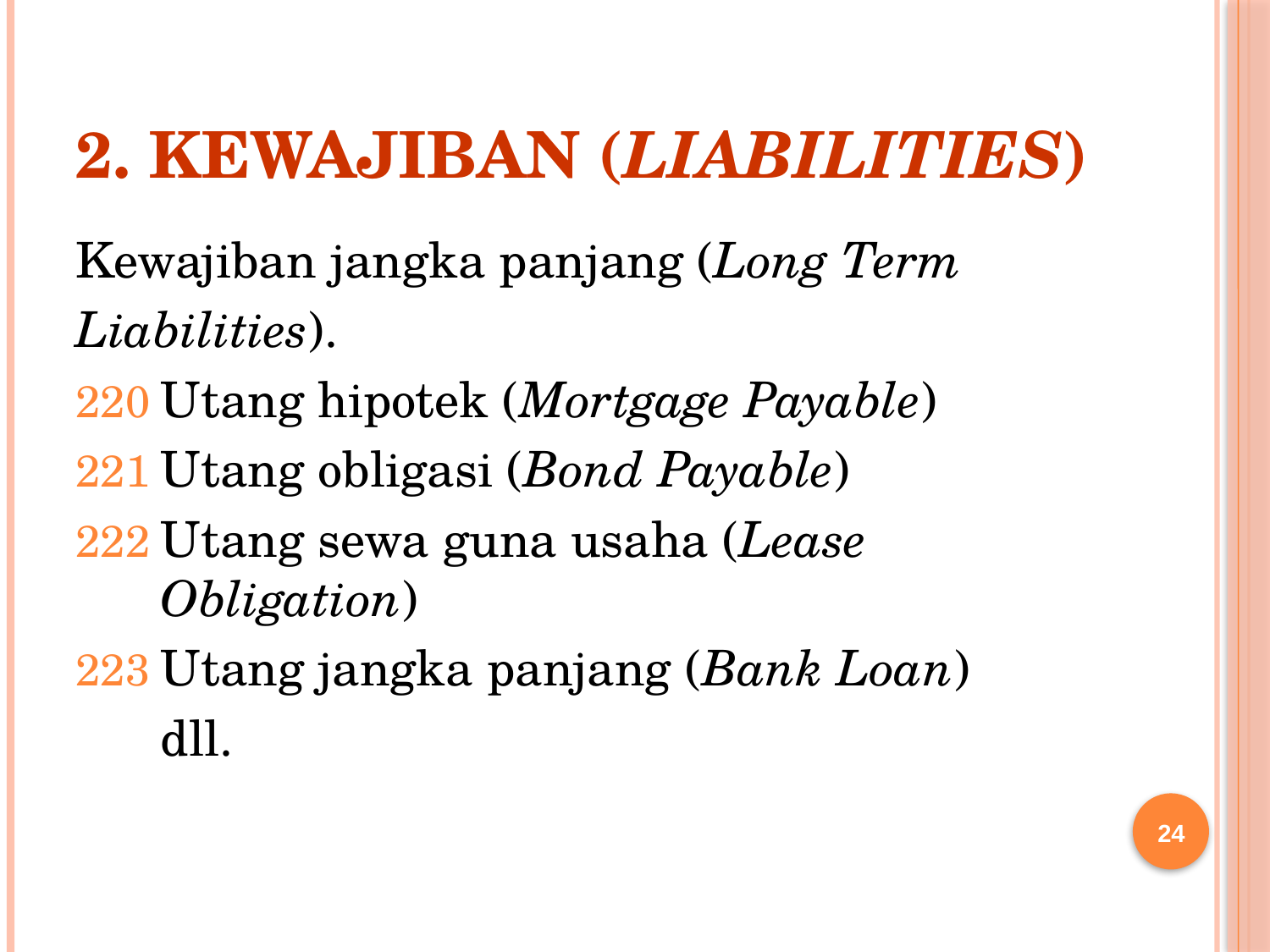

# 2. Kewajiban (Liabilities)
Kewajiban jangka panjang (Long Term
Liabilities).
Utang hipotek (Mortgage Payable)
Utang obligasi (Bond Payable)
Utang sewa guna usaha (Lease Obligation)
Utang jangka panjang (Bank Loan)
	dll.

24